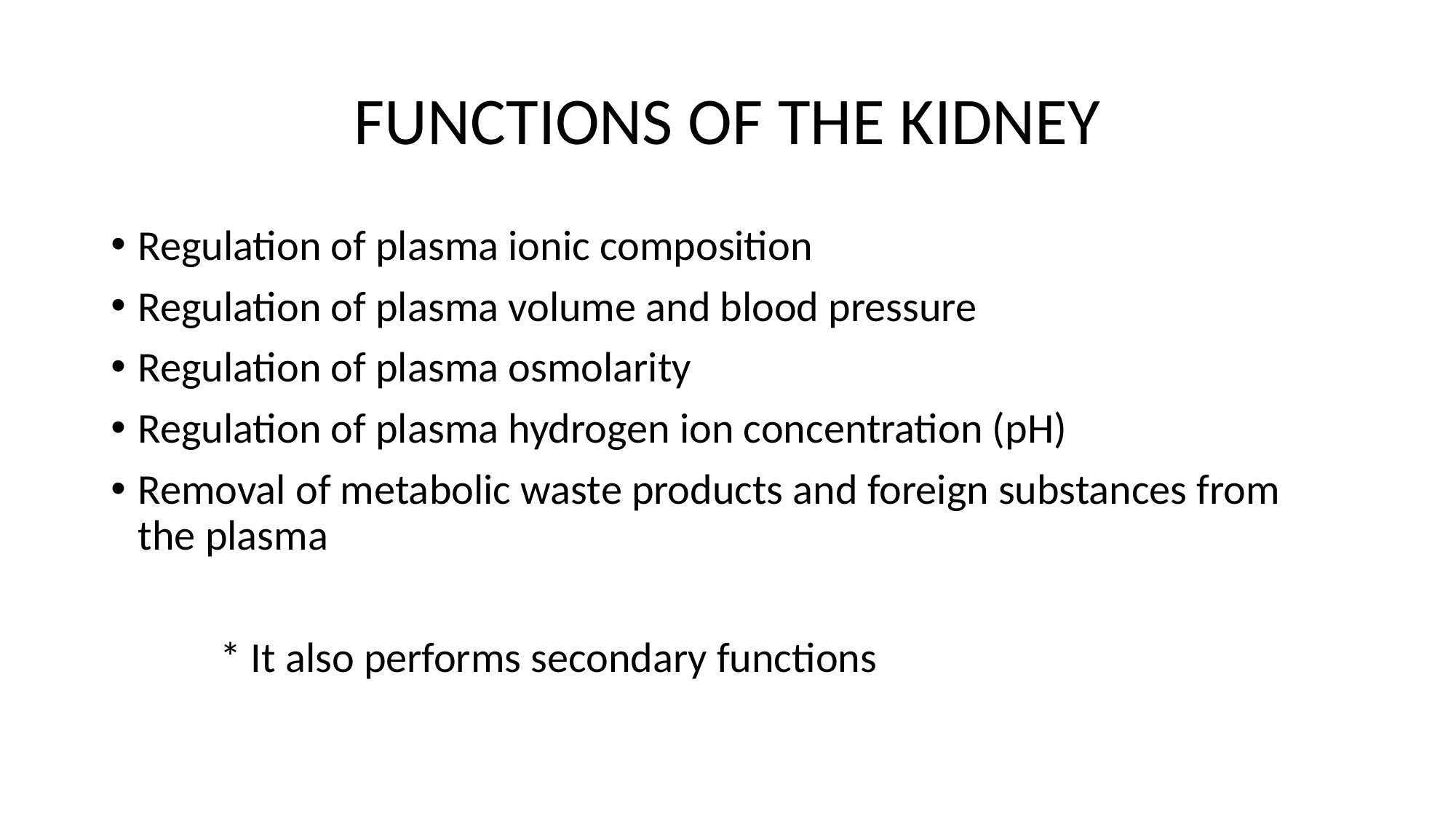

# FUNCTIONS OF THE KIDNEY
Regulation of plasma ionic composition
Regulation of plasma volume and blood pressure
Regulation of plasma osmolarity
Regulation of plasma hydrogen ion concentration (pH)
Removal of metabolic waste products and foreign substances from the plasma

	* It also performs secondary functions